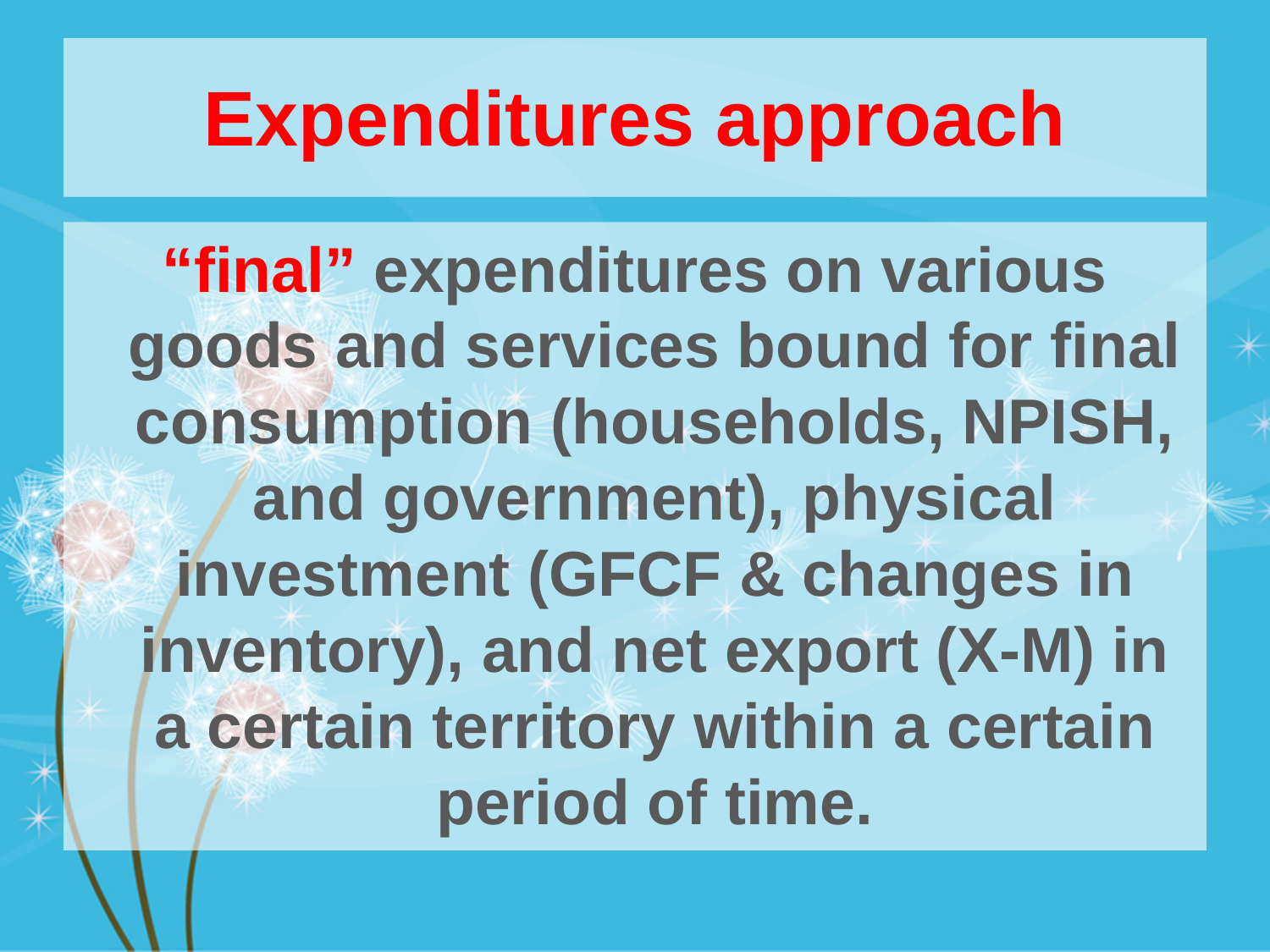

# Expenditures approach
“final” expenditures on various goods and services bound for final consumption (households, NPISH, and government), physical investment (GFCF & changes in inventory), and net export (X-M) in a certain territory within a certain period of time.